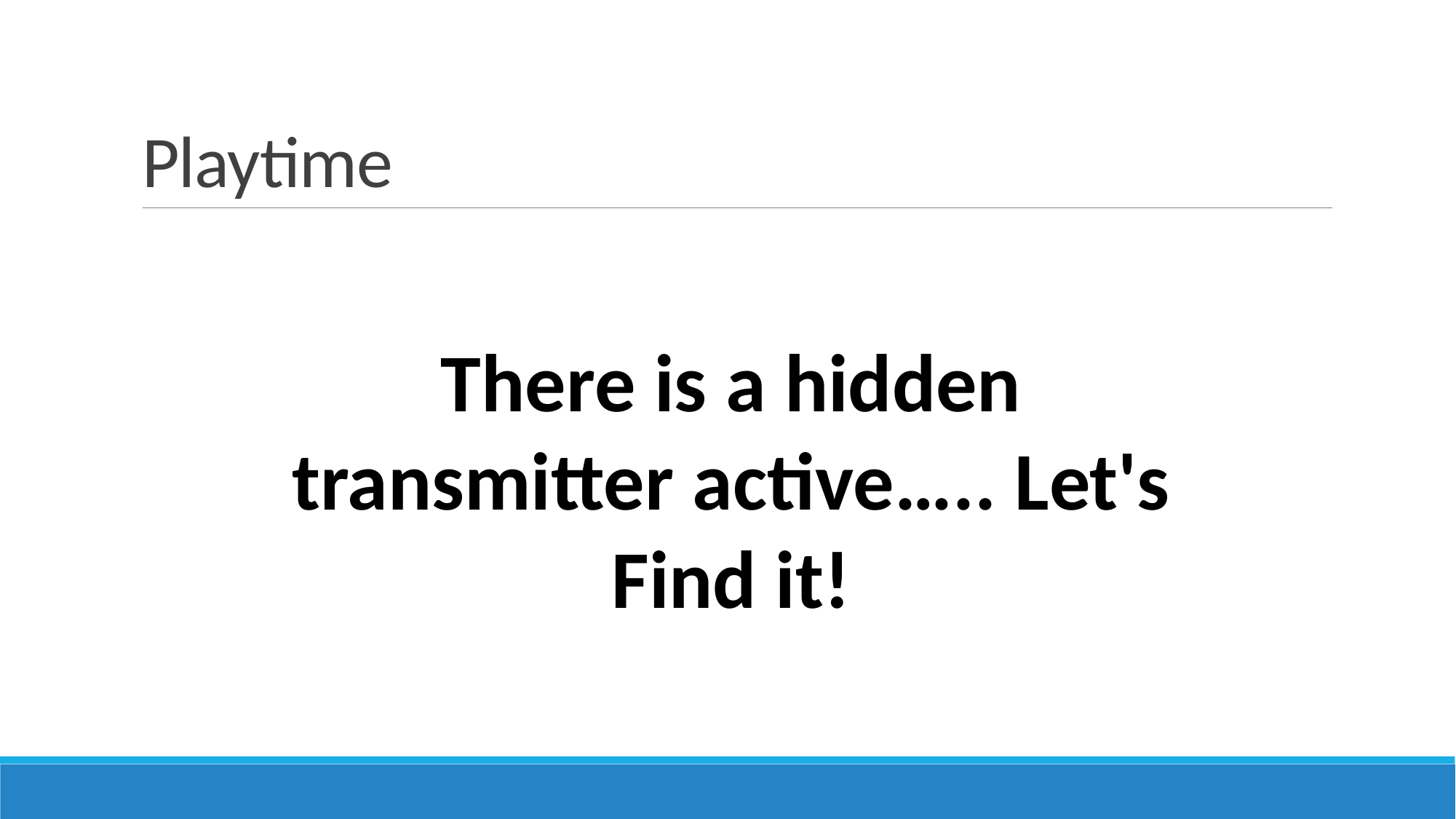

# Playtime
There is a hidden transmitter active….. Let's Find it!